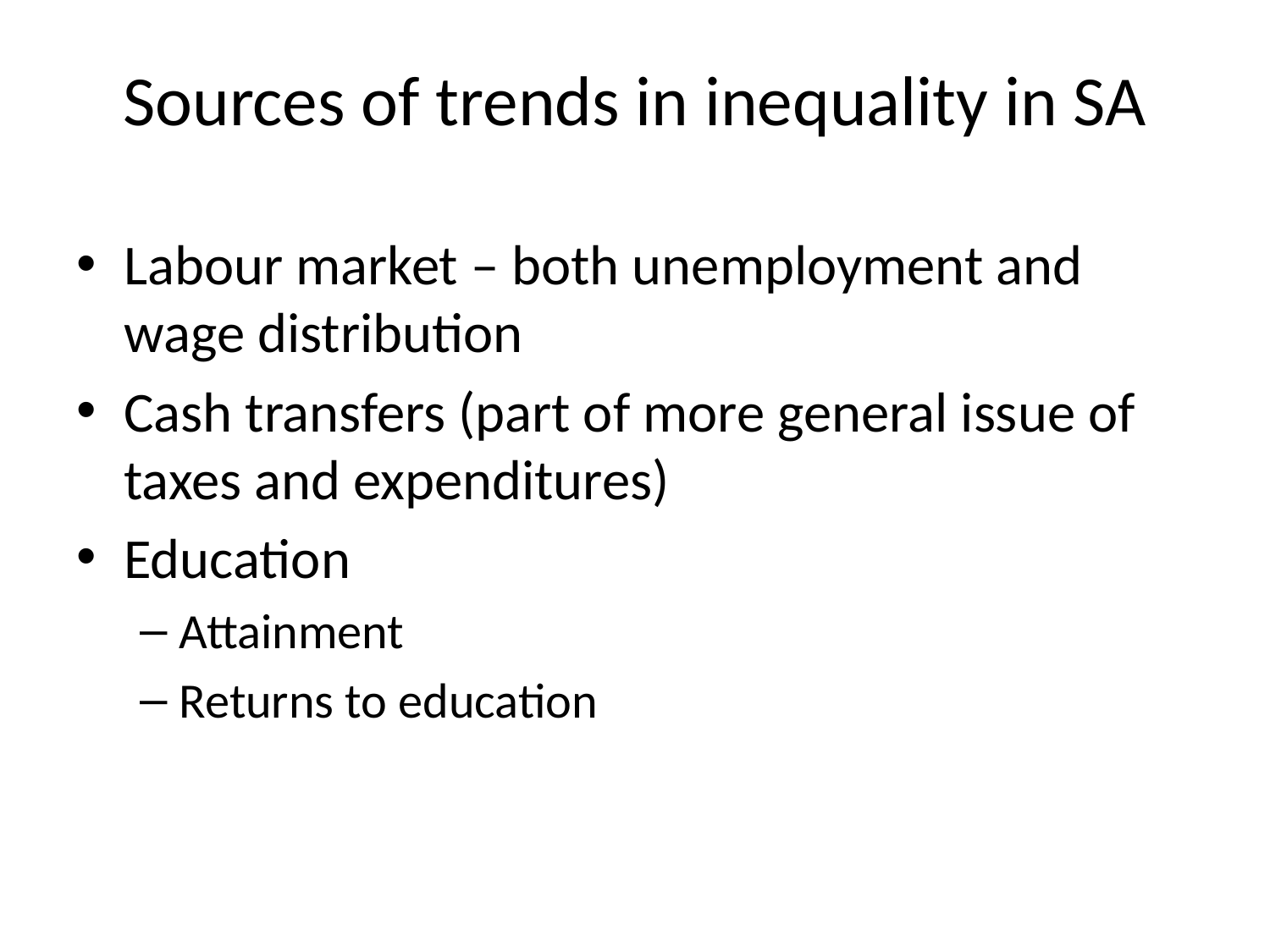

# Sources of trends in inequality in SA
Labour market – both unemployment and wage distribution
Cash transfers (part of more general issue of taxes and expenditures)
Education
Attainment
Returns to education